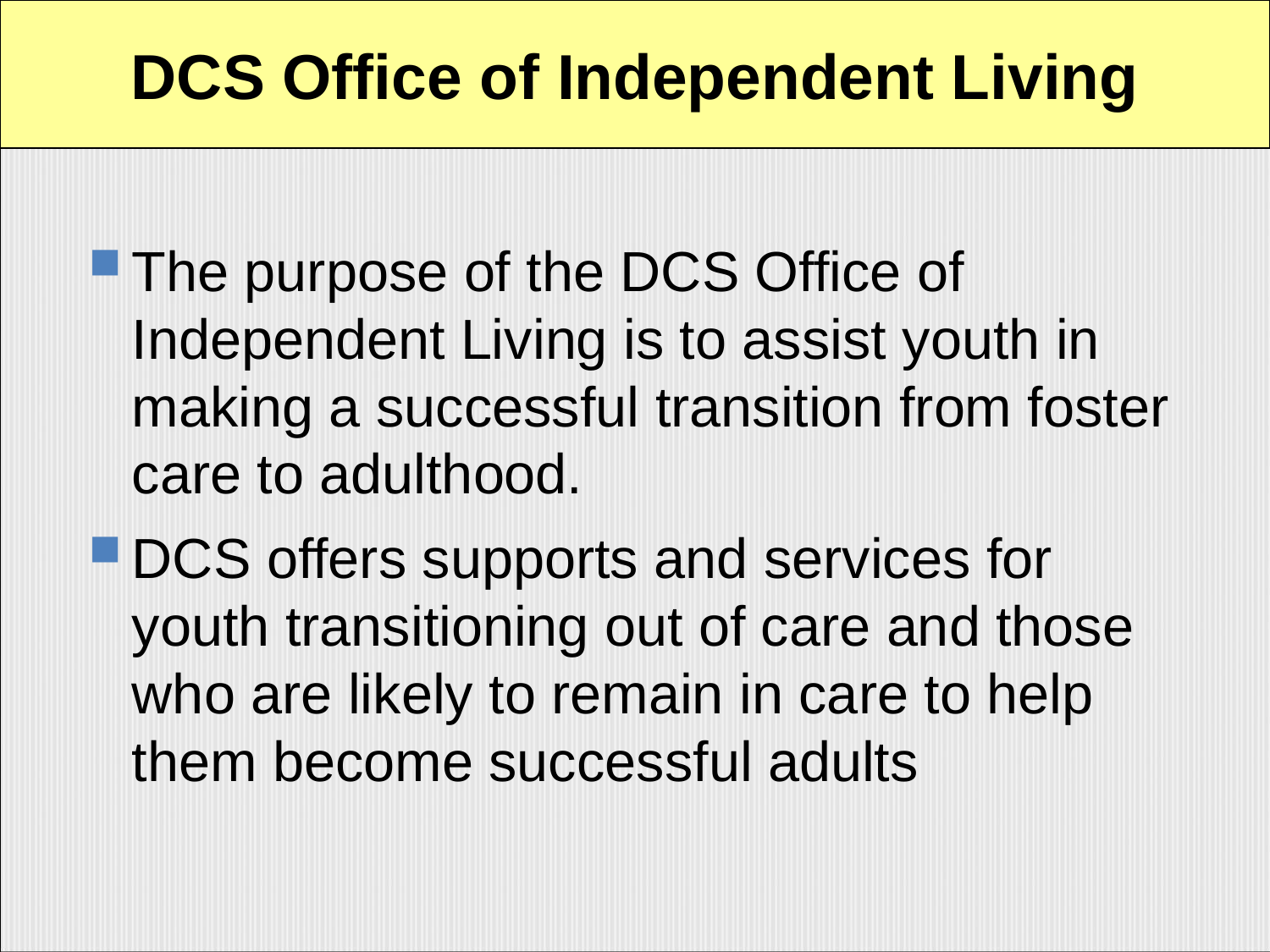

DCS Office of Independent Living
The purpose of the DCS Office of Independent Living is to assist youth in making a successful transition from foster care to adulthood.

DCS offers supports and services for youth transitioning out of care and those who are likely to remain in care to help them become successful adults